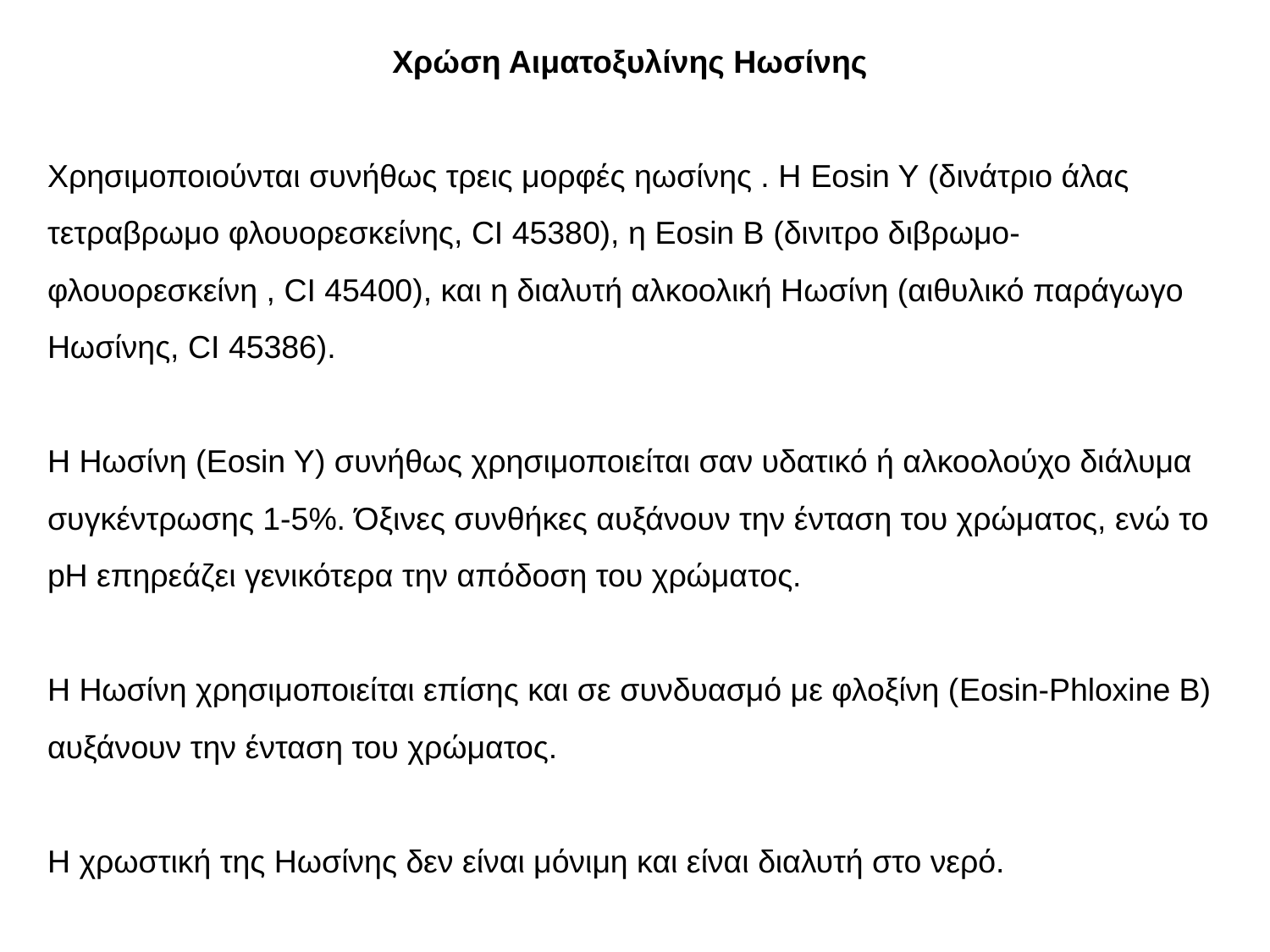

Χρώση Αιματοξυλίνης Ηωσίνης

Χρησιμοποιούνται συνήθως τρεις μορφές ηωσίνης . Η Eosin Y (δινάτριο άλας τετραβρωμο φλουορεσκείνης, CI 45380), η Eosin B (δινιτρο διβρωμο-φλουορεσκείνη , CI 45400), και η διαλυτή αλκοολική Ηωσίνη (αιθυλικό παράγωγο Ηωσίνης, CI 45386).

Η Ηωσίνη (Eosin Y) συνήθως χρησιμοποιείται σαν υδατικό ή αλκοολούχο διάλυμα συγκέντρωσης 1-5%. Όξινες συνθήκες αυξάνουν την ένταση του χρώματος, ενώ το pH επηρεάζει γενικότερα την απόδοση του χρώματος.

Η Ηωσίνη χρησιμοποιείται επίσης και σε συνδυασμό με φλοξίνη (Eosin-Phloxine B) αυξάνουν την ένταση του χρώματος.

Η χρωστική της Ηωσίνης δεν είναι μόνιμη και είναι διαλυτή στο νερό.